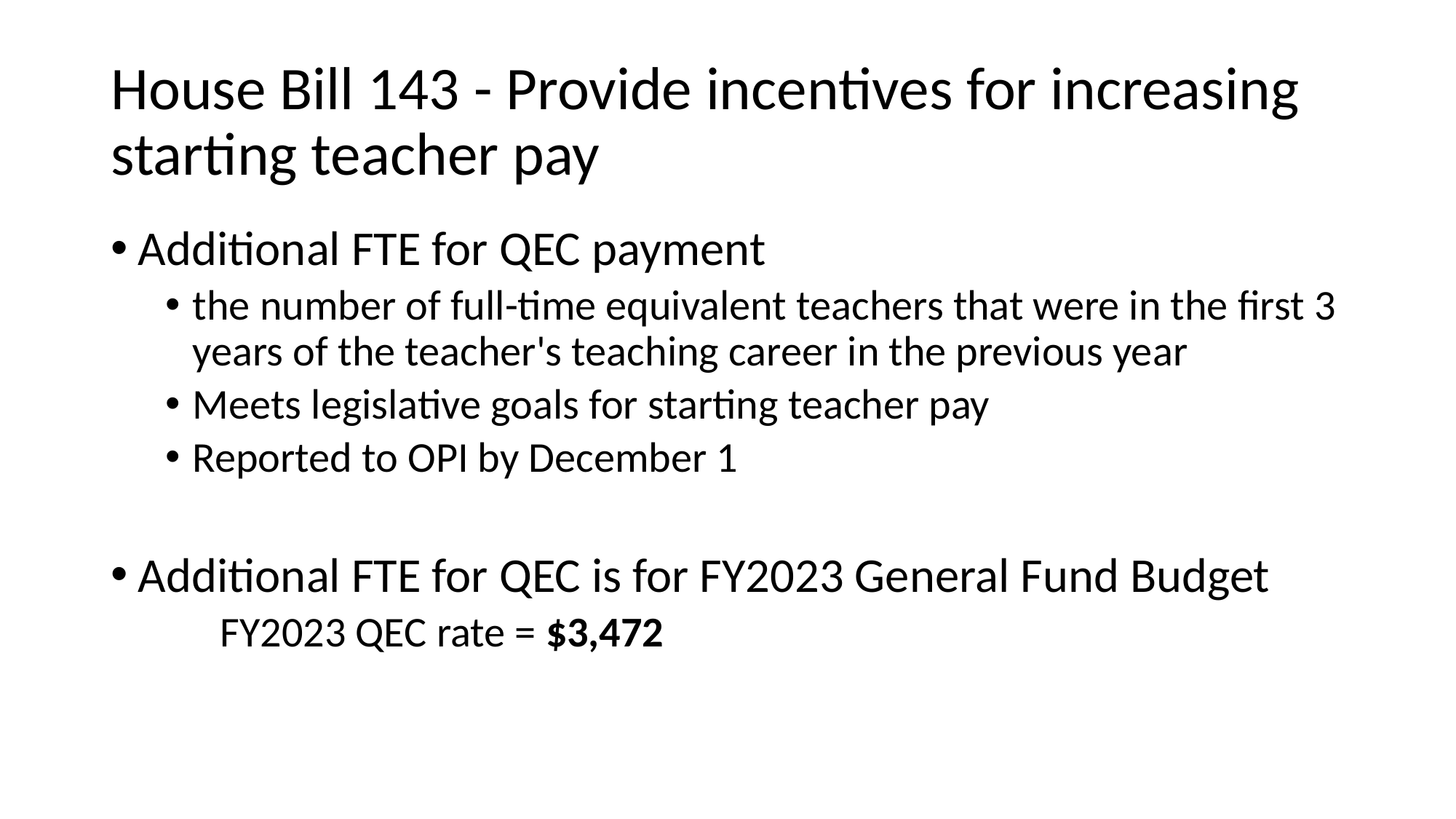

# House Bill 143 - Provide incentives for increasing starting teacher pay
Additional FTE for QEC payment
the number of full-time equivalent teachers that were in the first 3 years of the teacher's teaching career in the previous year
Meets legislative goals for starting teacher pay
Reported to OPI by December 1

Additional FTE for QEC is for FY2023 General Fund Budget
FY2023 QEC rate = $3,472